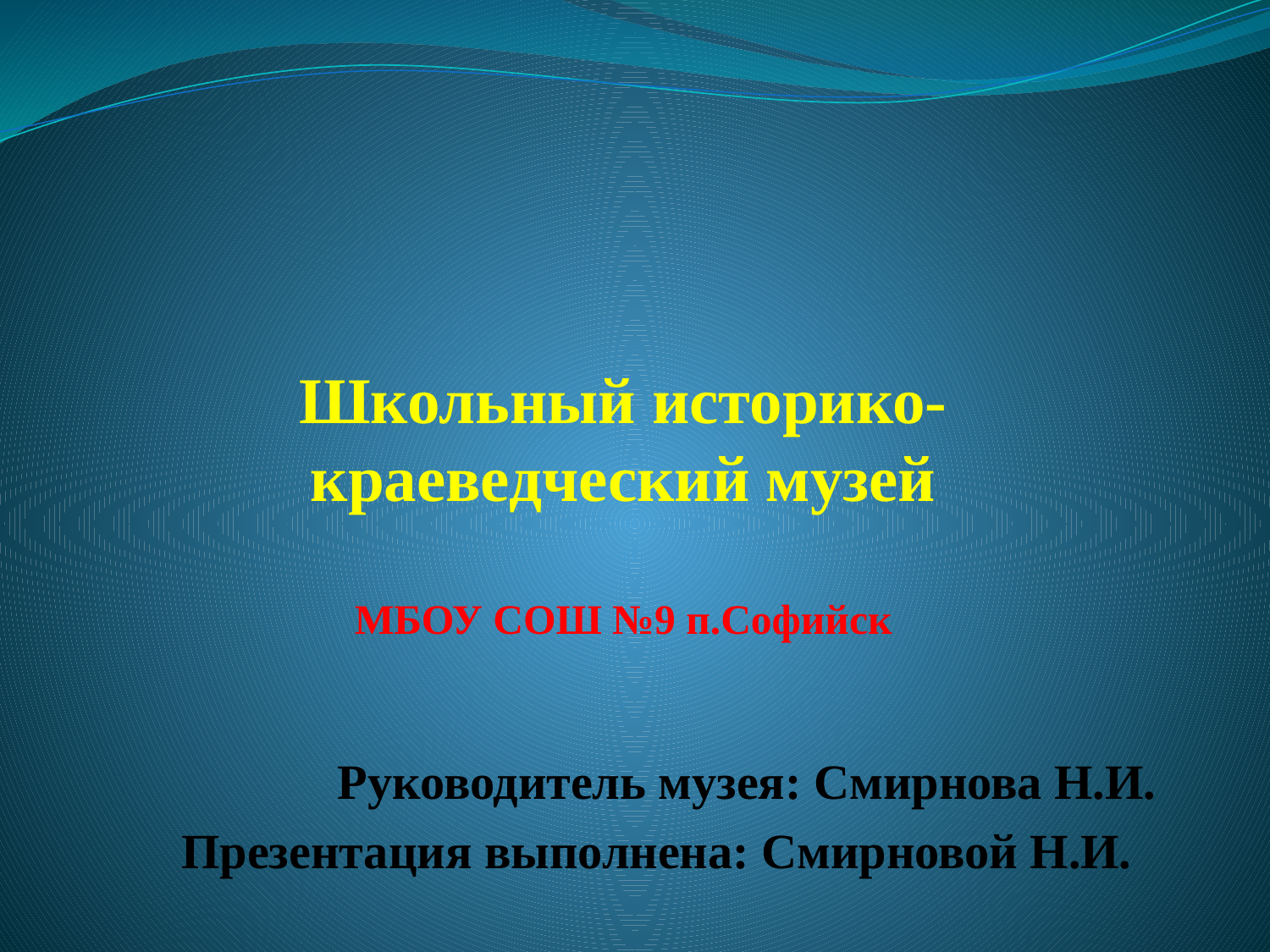

# Школьный историко- краеведческий музей МБОУ СОШ №9 п.Софийск
Руководитель музея: Смирнова Н.И.
Презентация выполнена: Смирновой Н.И.